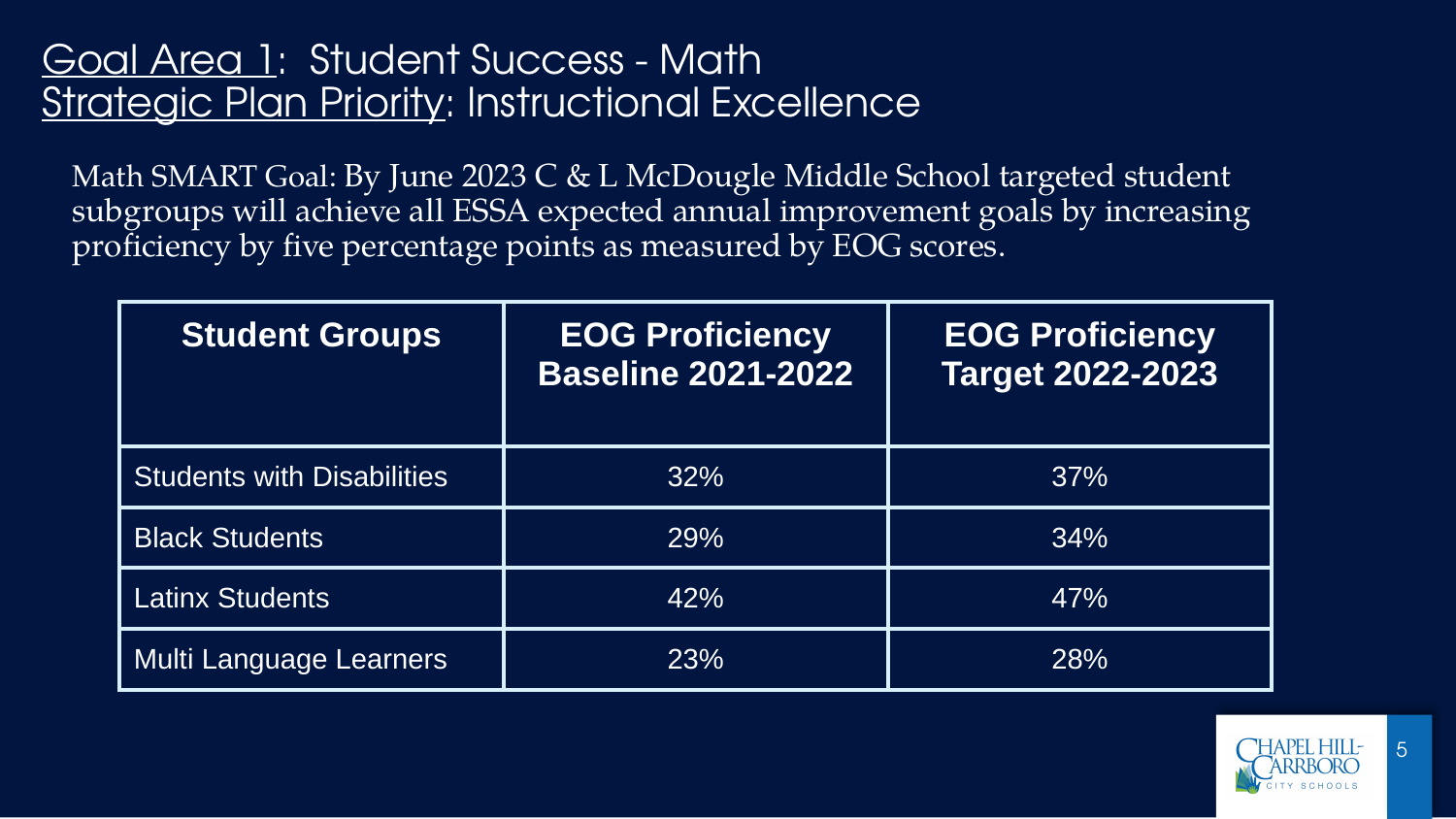

# Goal Area 1:  Student Success - Math
Strategic Plan Priority: Instructional Excellence
Math SMART Goal: By June 2023 C & L McDougle Middle School targeted student subgroups will achieve all ESSA expected annual improvement goals by increasing proficiency by five percentage points as measured by EOG scores.

| Student Groups | EOG Proficiency Baseline 2021-2022 | EOG Proficiency Target 2022-2023 |
| --- | --- | --- |
| Students with Disabilities | 32% | 37% |
| Black Students | 29% | 34% |
| Latinx Students | 42% | 47% |
| Multi Language Learners | 23% | 28% |